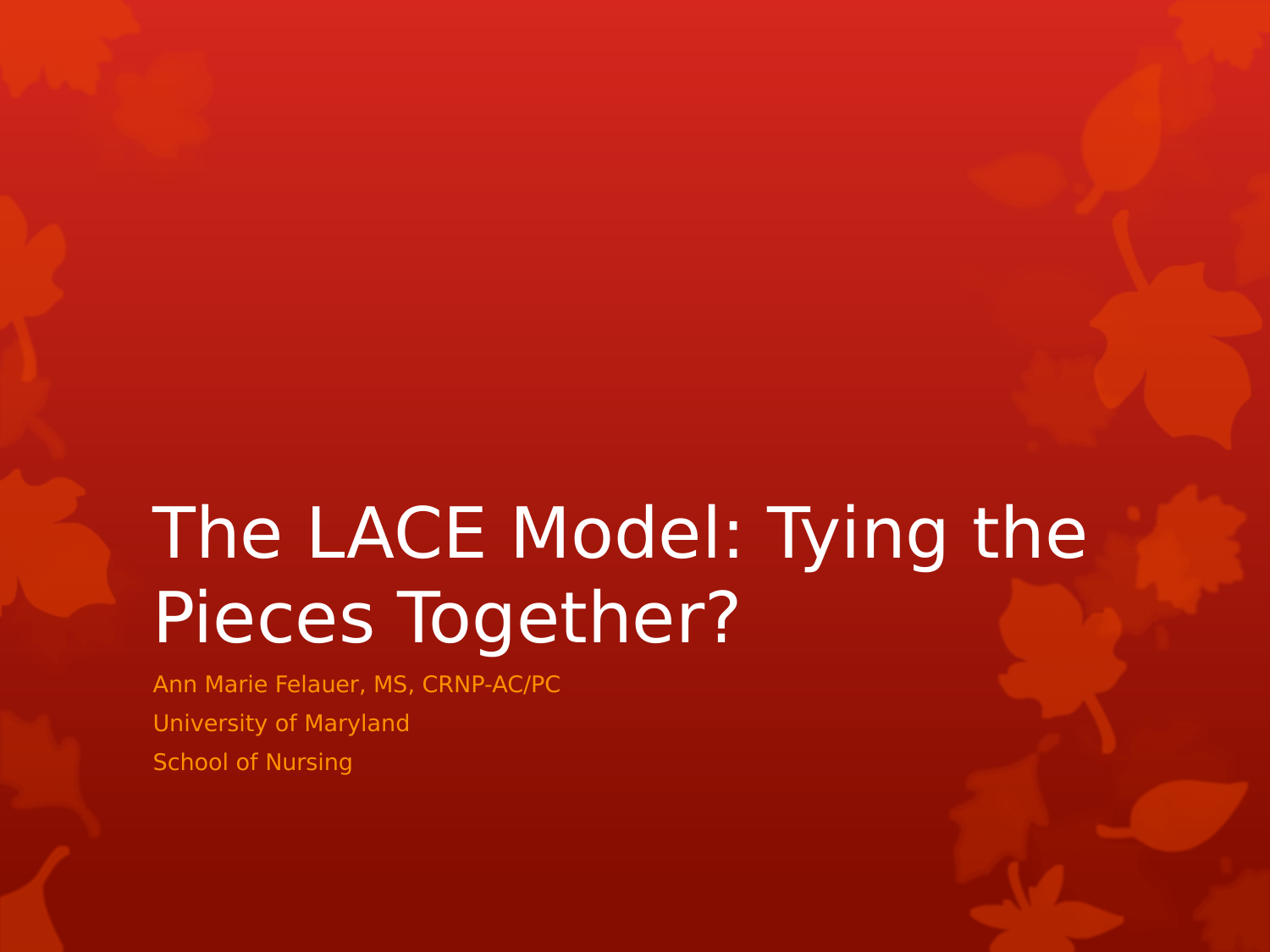

# The LACE Model: Tying the Pieces Together?
Ann Marie Felauer, MS, CRNP-AC/PC
University of Maryland
School of Nursing